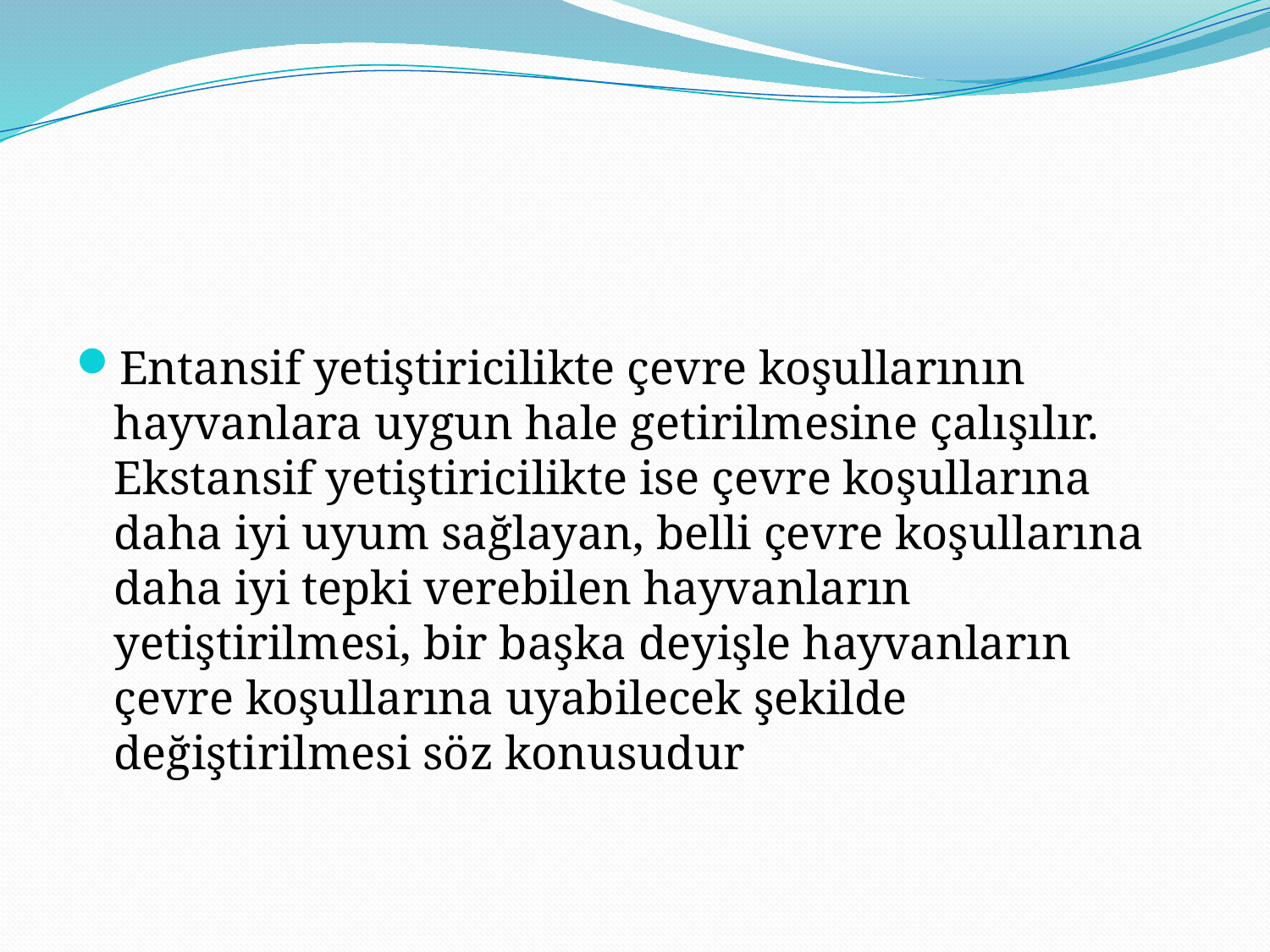

#

Entansif yetiştiricilikte çevre koşullarının hayvanlara uygun hale getirilmesine çalışılır. Ekstansif yetiştiricilikte ise çevre koşullarına daha iyi uyum sağlayan, belli çevre koşullarına daha iyi tepki verebilen hayvanların yetiştirilmesi, bir başka deyişle hayvanların çevre koşullarına uyabilecek şekilde değiştirilmesi söz konusudur